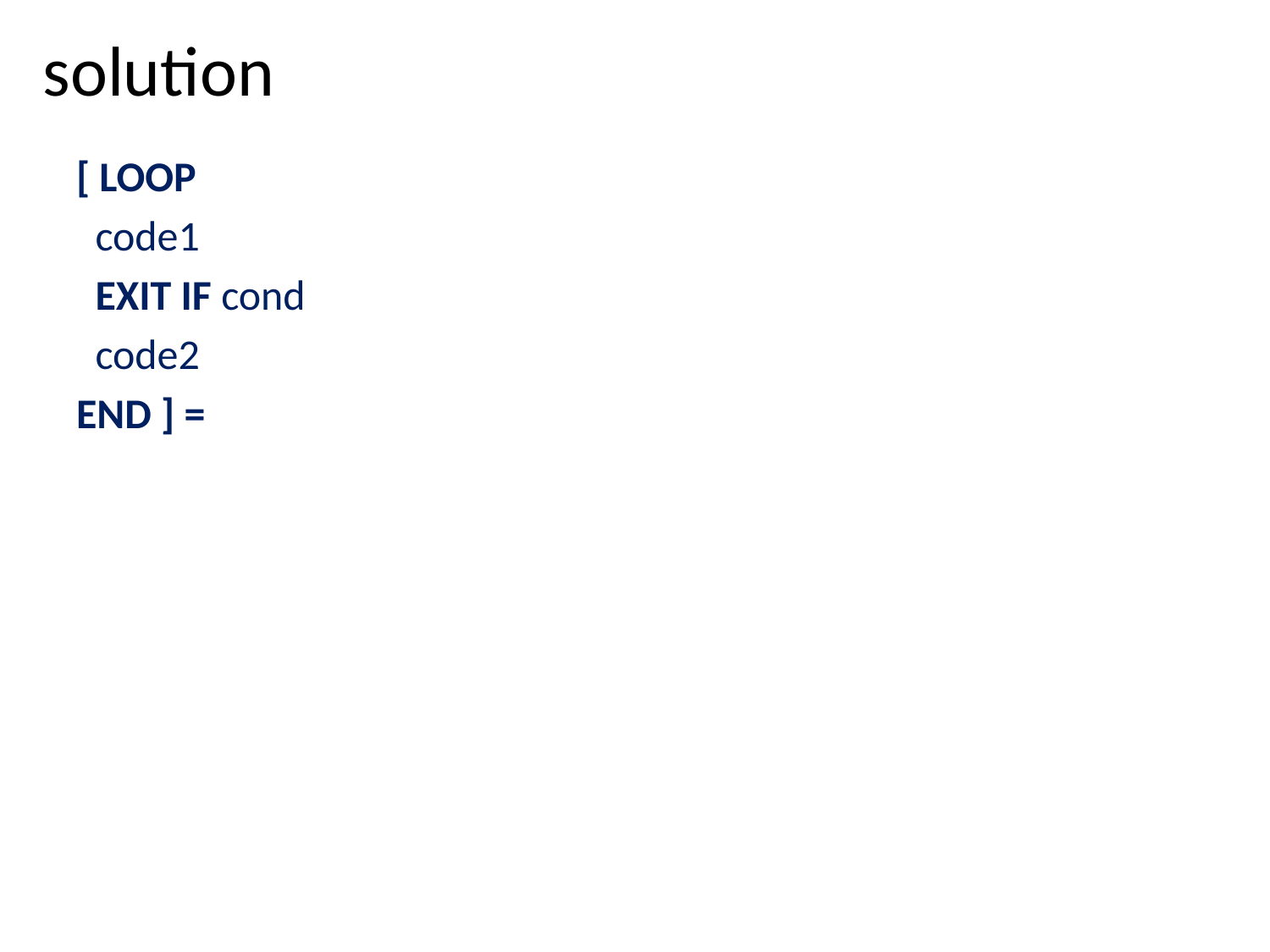

# solution
[ LOOP
  code1
  EXIT IF cond
  code2
END ] =